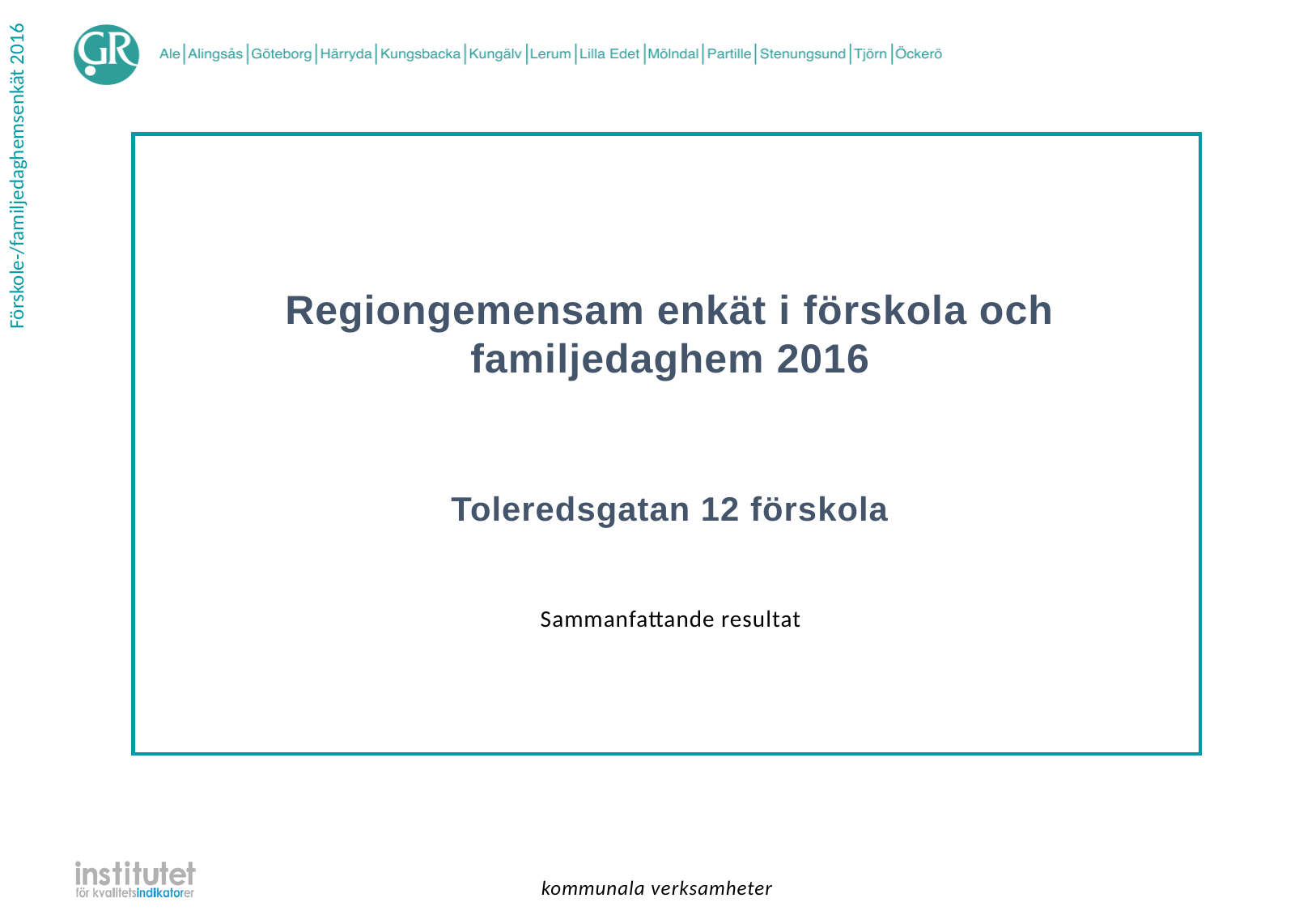

Regiongemensam enkät i förskola och familjedaghem 2016
Toleredsgatan 12 förskola
| Sammanfattande resultat |
| --- |
kommunala verksamheter